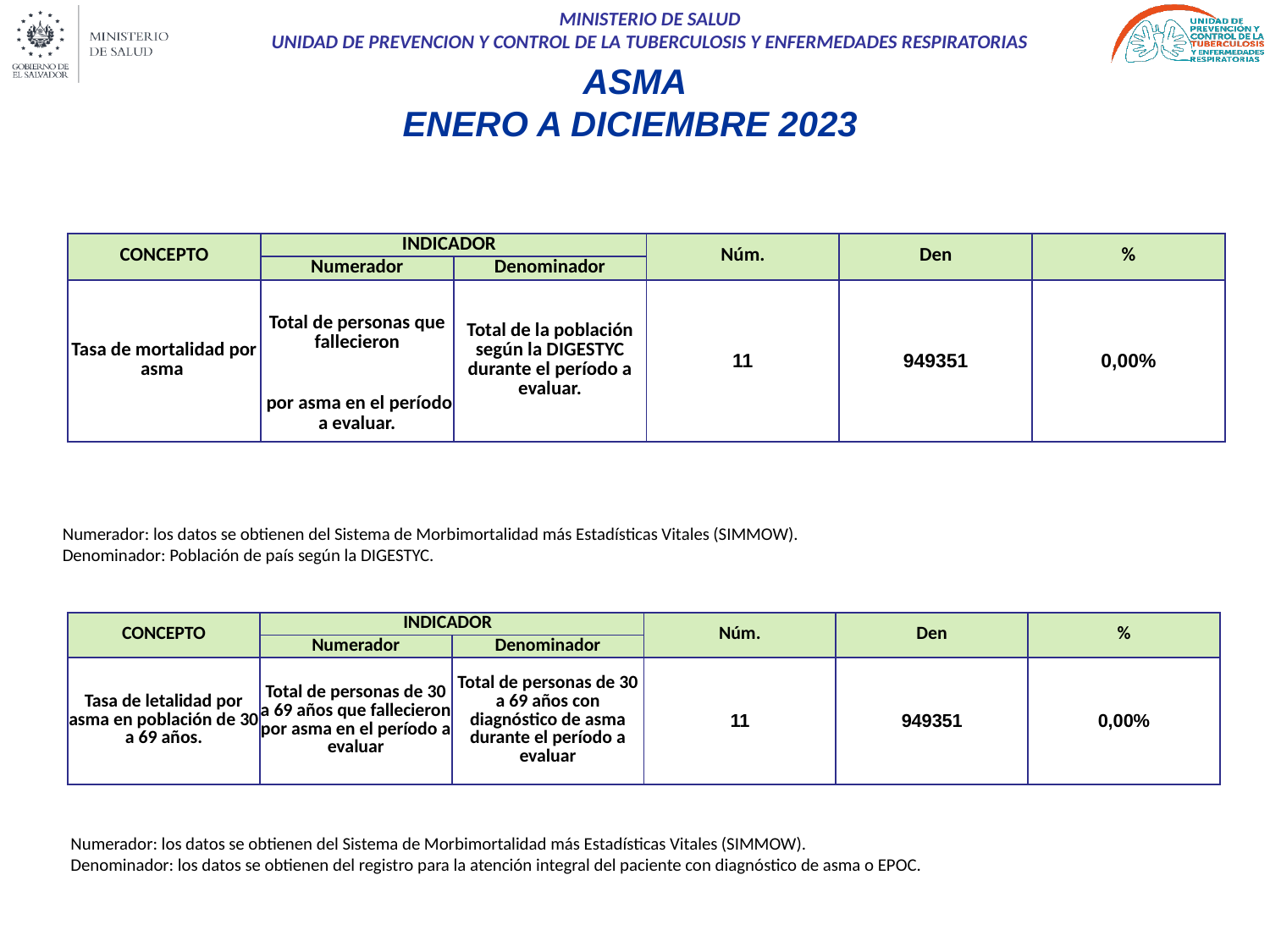

ASMA
ENERO A DICIEMBRE 2023
| CONCEPTO | INDICADOR |  | Núm. | Den | % |
| --- | --- | --- | --- | --- | --- |
|  | Numerador | Denominador |  |  |  |
| Tasa de mortalidad por asma | Total de personas que fallecieron | Total de la población según la DIGESTYC durante el período a evaluar. | 11 | 949351 | 0,00% |
|  | por asma en el período a evaluar. |  |  |  |  |
Numerador: los datos se obtienen del Sistema de Morbimortalidad más Estadísticas Vitales (SIMMOW).
Denominador: Población de país según la DIGESTYC.
| CONCEPTO | INDICADOR |  | Núm. | Den | % |
| --- | --- | --- | --- | --- | --- |
|  | Numerador | Denominador |  |  |  |
| Tasa de letalidad por asma en población de 30 a 69 años. | Total de personas de 30 a 69 años que fallecieron por asma en el período a evaluar | Total de personas de 30 a 69 años con diagnóstico de asma durante el período a evaluar | 11 | 949351 | 0,00% |
Numerador: los datos se obtienen del Sistema de Morbimortalidad más Estadísticas Vitales (SIMMOW).
Denominador: los datos se obtienen del registro para la atención integral del paciente con diagnóstico de asma o EPOC.